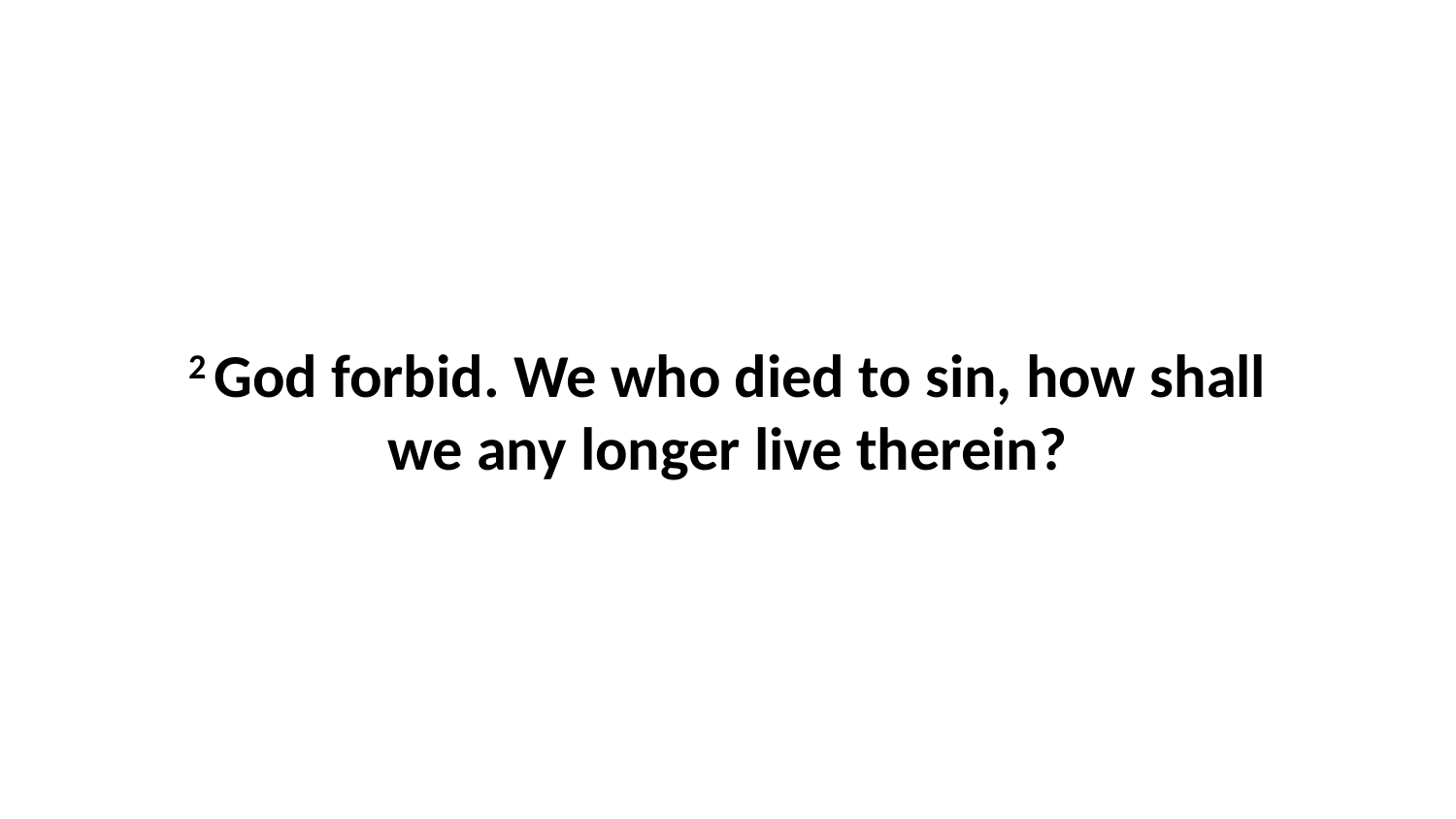

2 God forbid. We who died to sin, how shall we any longer live therein?